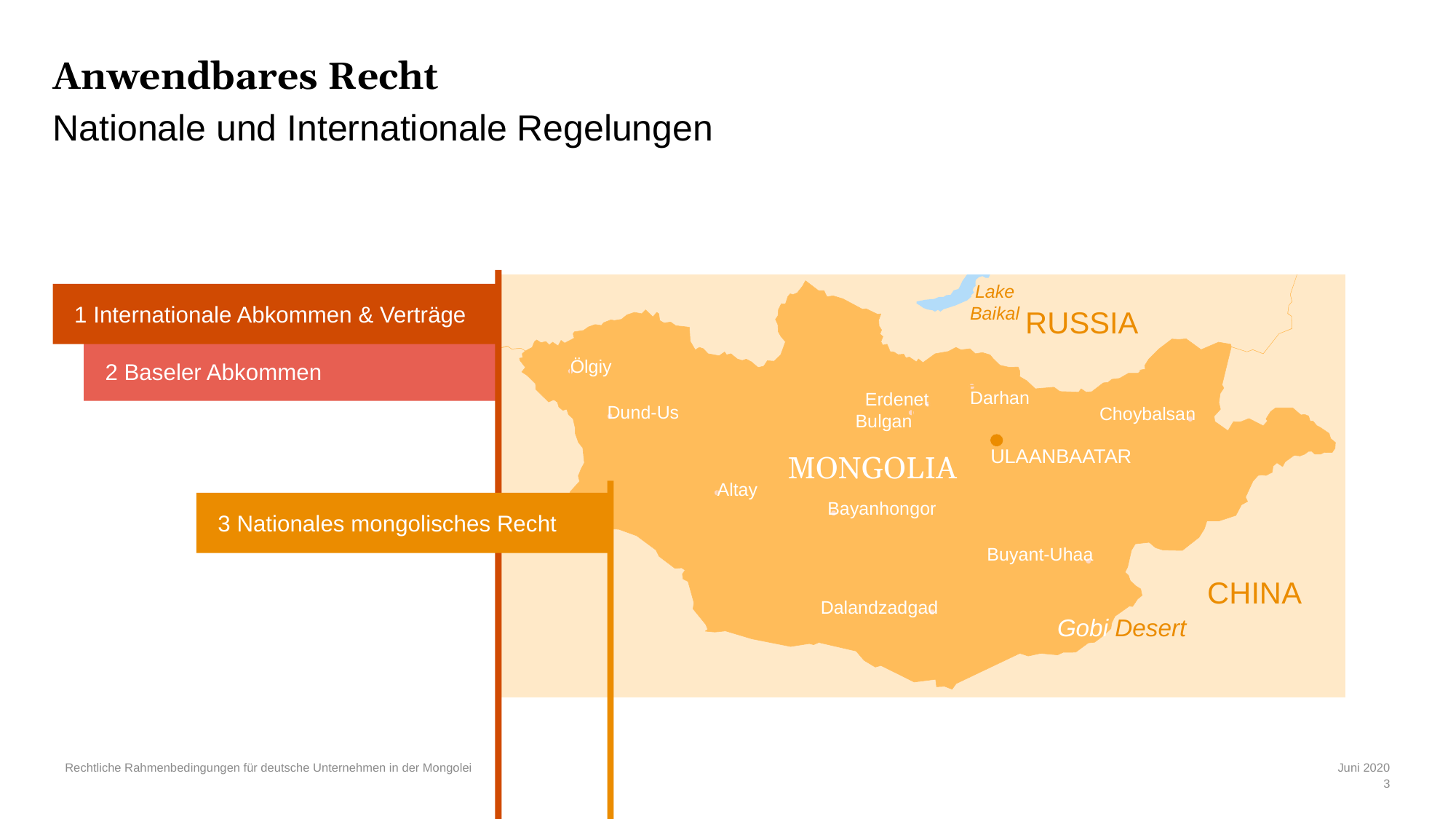

# Anwendbares Recht
Nationale und Internationale Regelungen

Lake
Baikal
RUSSIA
Ölgiy
Darhan
Erdenet
Dund-Us
Choybalsan
Bulgan
Altay
Bayanhongor
Buyant-Uhaa
Dalandzadgad

ULAANBAATAR
MONGOLIA
CHINA
Gobi Desert

1 Internationale Abkommen & Verträge
2 Baseler Abkommen

3 Nationales mongolisches Recht
Rechtliche Rahmenbedingungen für deutsche Unternehmen in der Mongolei
Juni 2020
3